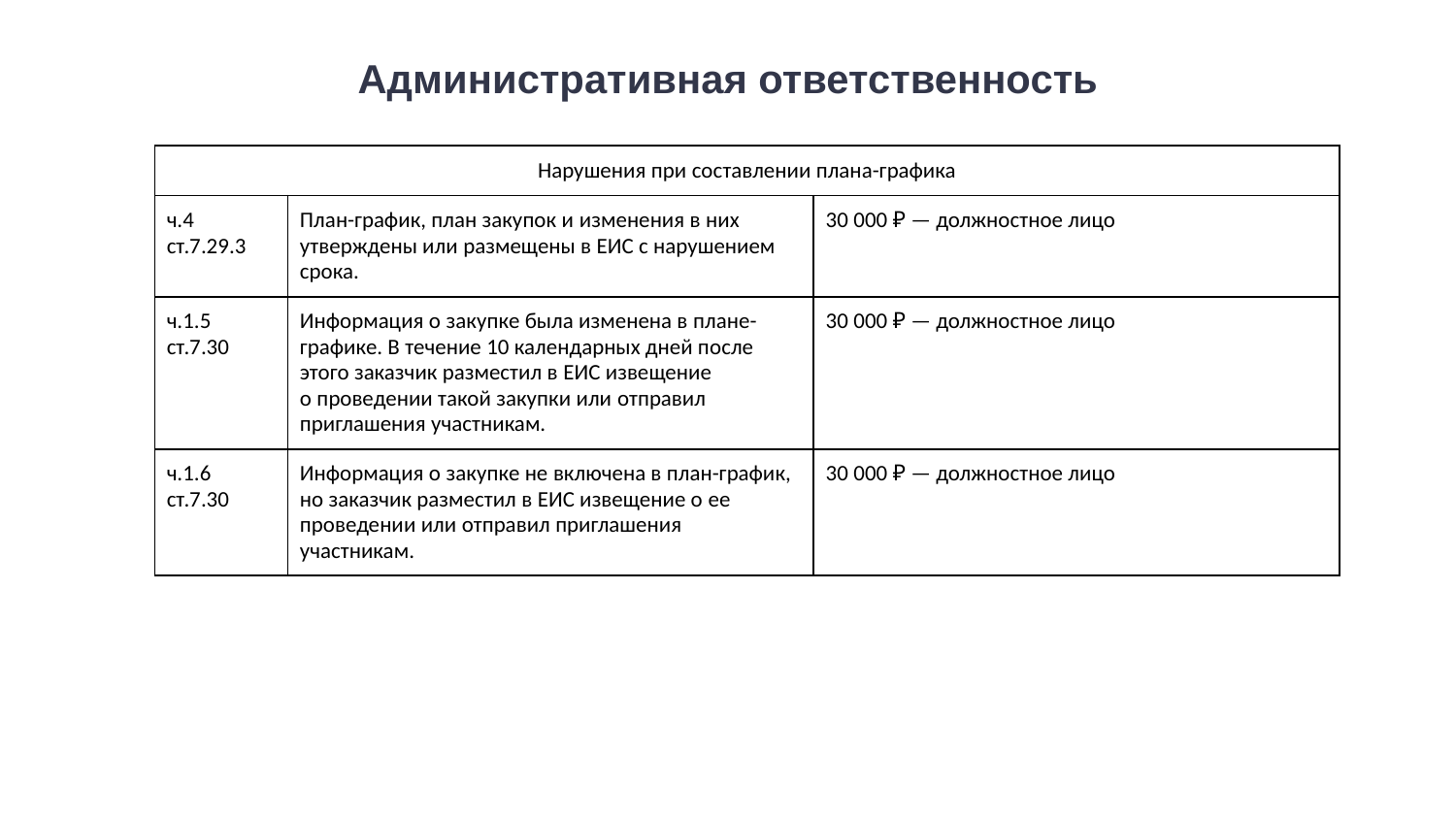

# Административная ответственность
| Нарушения при составлении плана-графика |  |  |
| --- | --- | --- |
| ч.4 ст.7.29.3 | План-график, план закупок и изменения в них утверждены или размещены в ЕИС с нарушением срока. | 30 000 ₽ — должностное лицо |
| ч.1.5 ст.7.30 | Информация о закупке была изменена в плане-графике. В течение 10 календарных дней после этого заказчик разместил в ЕИС извещение о проведении такой закупки или отправил приглашения участникам. | 30 000 ₽ — должностное лицо |
| ч.1.6 ст.7.30 | Информация о закупке не включена в план-график, но заказчик разместил в ЕИС извещение о ее проведении или отправил приглашения участникам. | 30 000 ₽ — должностное лицо |